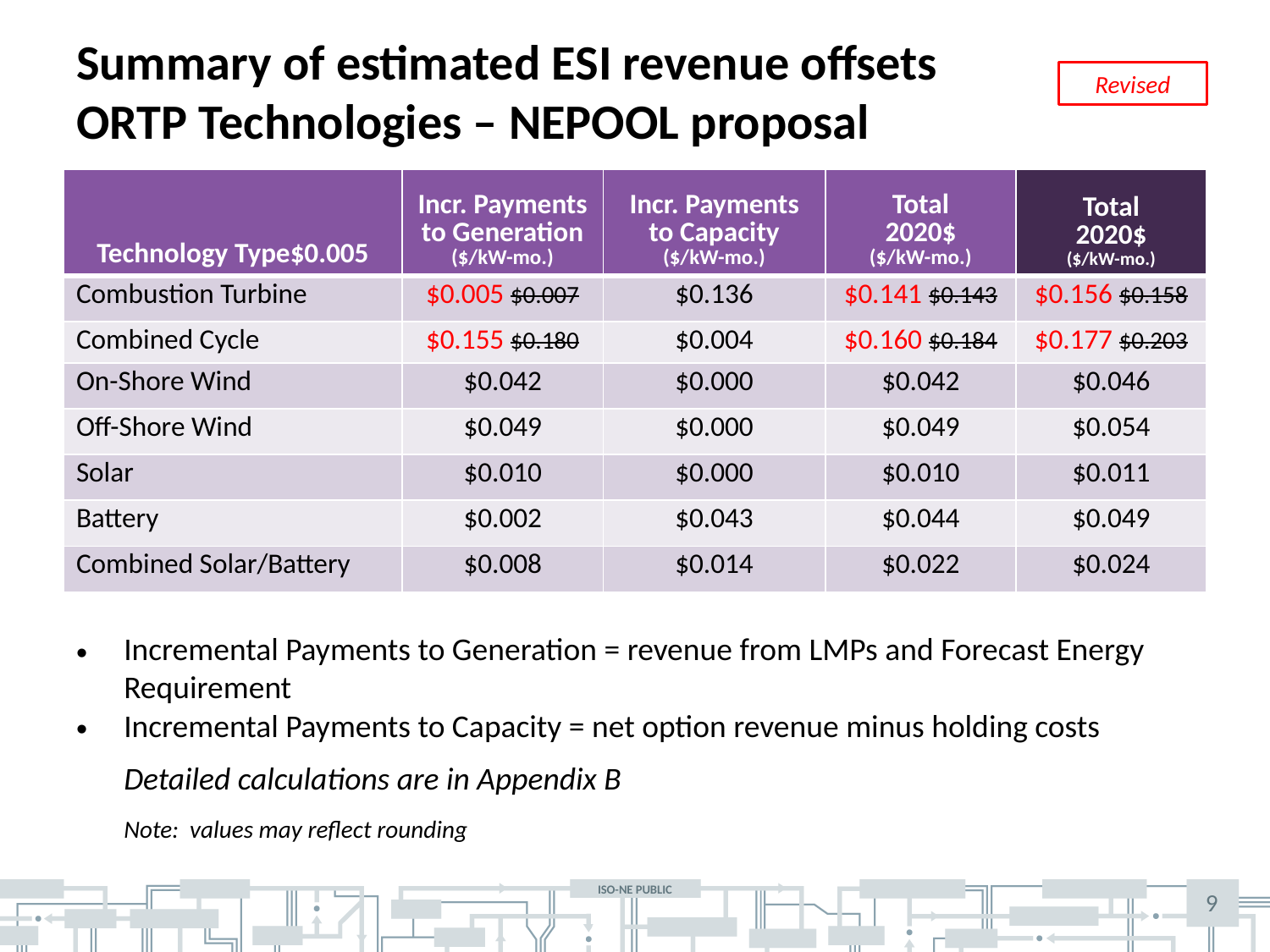

# Summary of estimated ESI revenue offsets ORTP Technologies – NEPOOL proposal
Revised
| Technology Type$0.005 | Incr. Payments to Generation ($/kW-mo.) | Incr. Payments to Capacity ($/kW-mo.) | Total 2020$ ($/kW-mo.) | Total 2020$ ($/kW-mo.) |
| --- | --- | --- | --- | --- |
| Combustion Turbine | $0.005 $0.007 | $0.136 | $0.141 $0.143 | $0.156 $0.158 |
| Combined Cycle | $0.155 $0.180 | $0.004 | $0.160 $0.184 | $0.177 $0.203 |
| On-Shore Wind | $0.042 | $0.000 | $0.042 | $0.046 |
| Off-Shore Wind | $0.049 | $0.000 | $0.049 | $0.054 |
| Solar | $0.010 | $0.000 | $0.010 | $0.011 |
| Battery | $0.002 | $0.043 | $0.044 | $0.049 |
| Combined Solar/Battery | $0.008 | $0.014 | $0.022 | $0.024 |
Incremental Payments to Generation = revenue from LMPs and Forecast Energy Requirement
Incremental Payments to Capacity = net option revenue minus holding costs
Detailed calculations are in Appendix B
Note:  values may reflect rounding

9